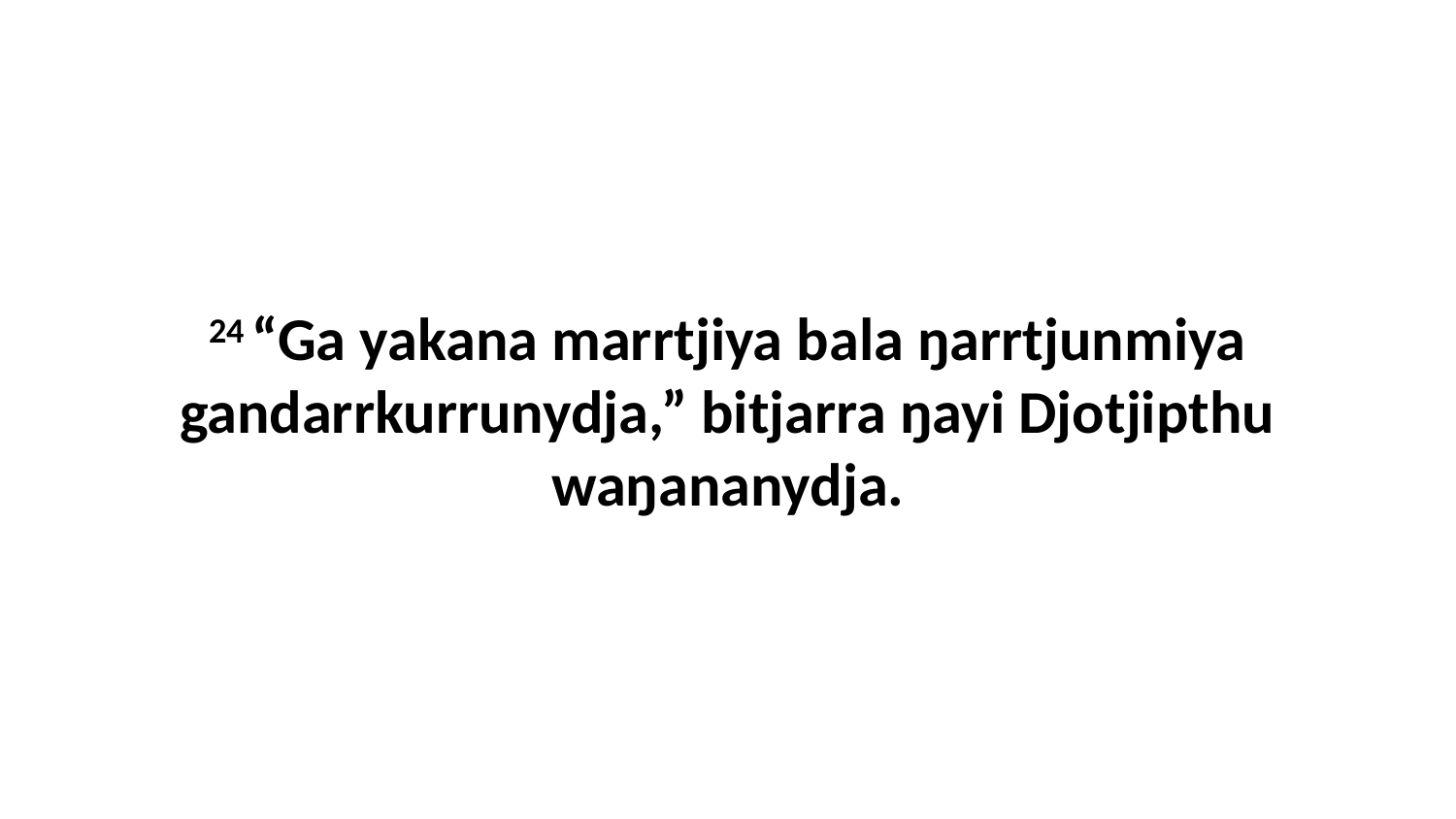

24 “Ga yakana marrtjiya bala ŋarrtjunmiya gandarrkurrunydja,” bitjarra ŋayi Djotjipthu waŋananydja.